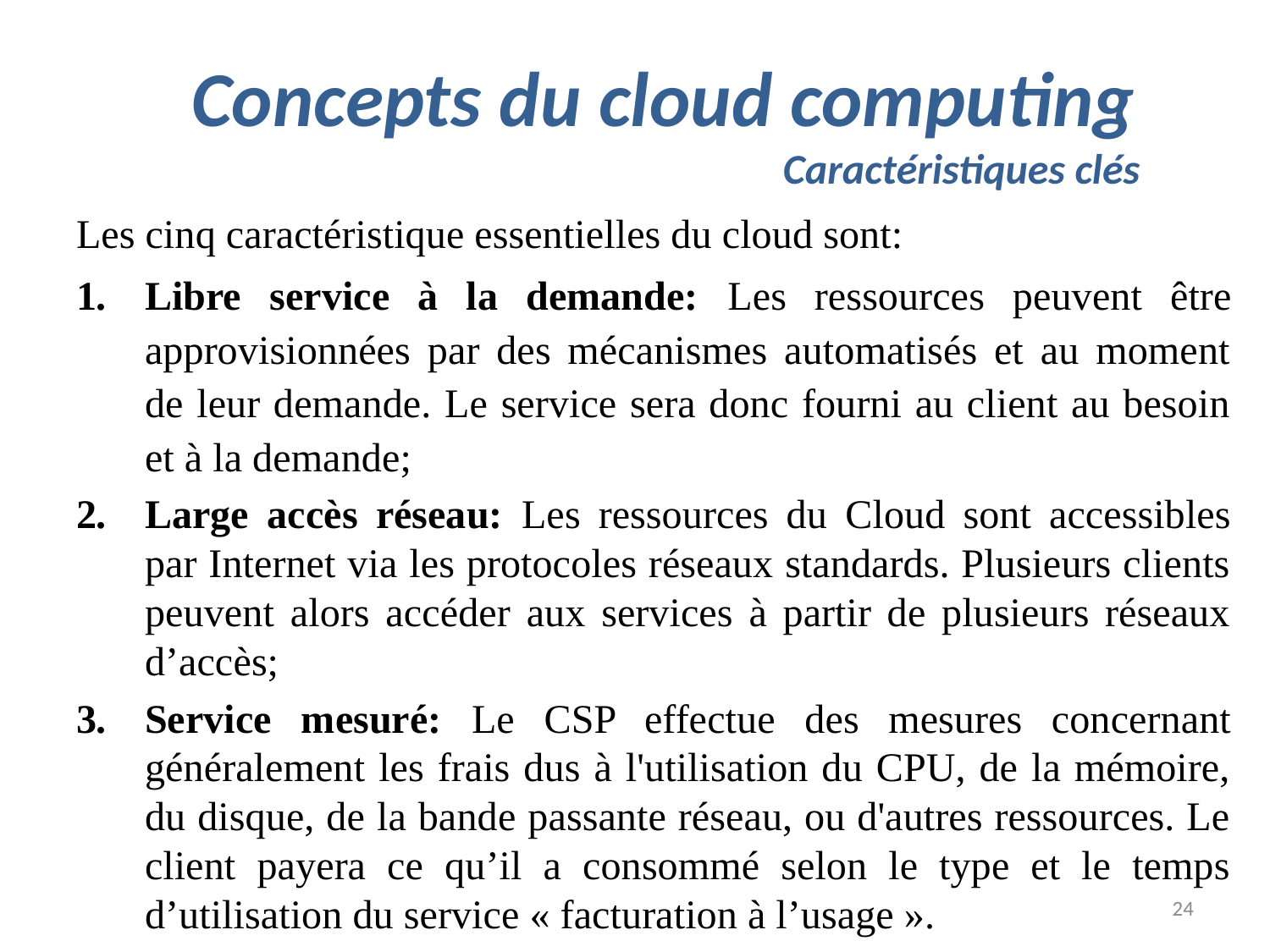

# Concepts du cloud computing
Caractéristiques clés
Les cinq caractéristique essentielles du cloud sont:
Libre service à la demande: Les ressources peuvent être approvisionnées par des mécanismes automatisés et au moment de leur demande. Le service sera donc fourni au client au besoin et à la demande;
Large accès réseau: Les ressources du Cloud sont accessibles par Internet via les protocoles réseaux standards. Plusieurs clients peuvent alors accéder aux services à partir de plusieurs réseaux d’accès;
Service mesuré: Le CSP effectue des mesures concernant généralement les frais dus à l'utilisation du CPU, de la mémoire, du disque, de la bande passante réseau, ou d'autres ressources. Le client payera ce qu’il a consommé selon le type et le temps d’utilisation du service « facturation à l’usage ».

24